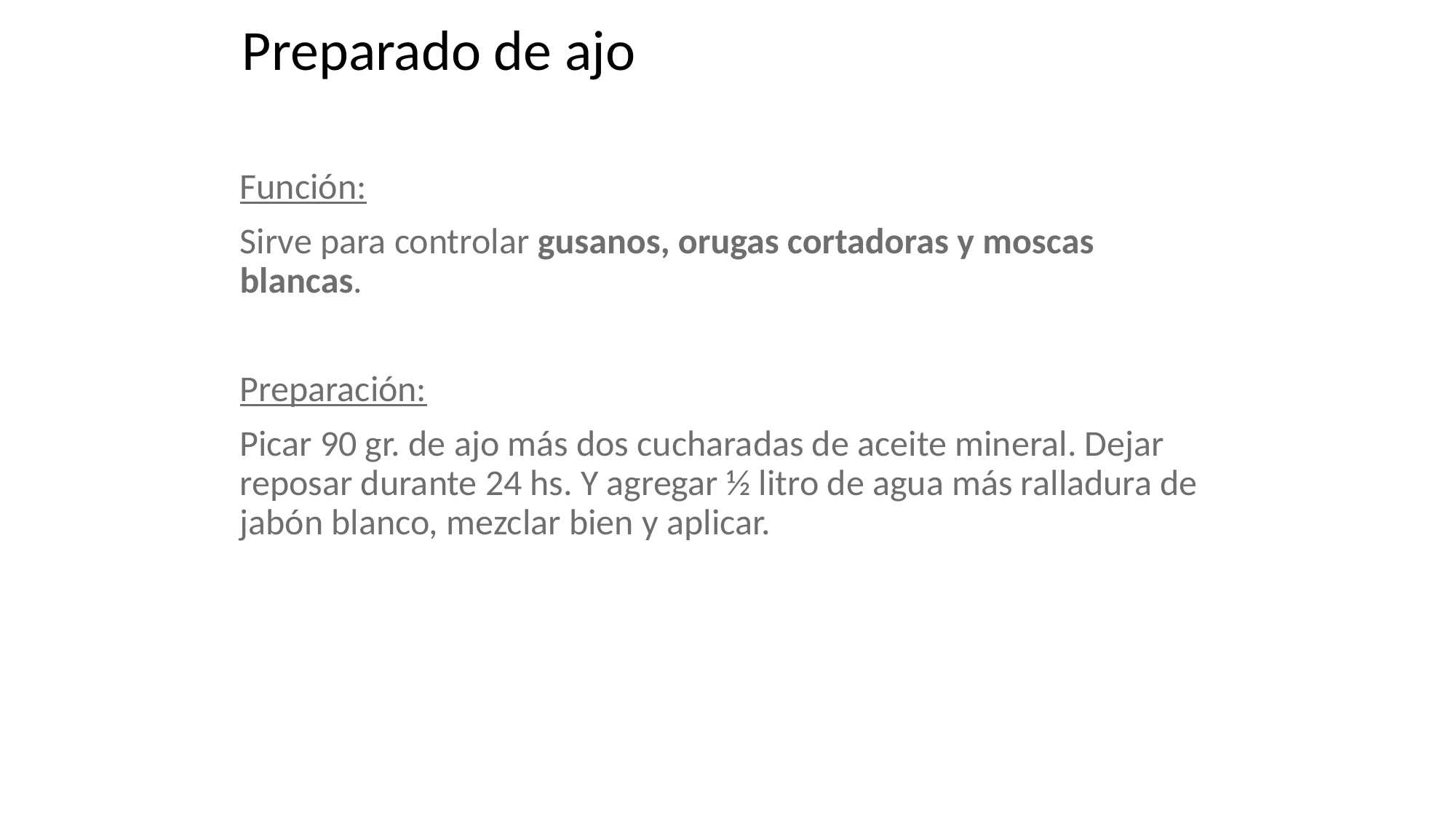

# Preparado de ajo
Función:
Sirve para controlar gusanos, orugas cortadoras y moscas blancas.

Preparación:
Picar 90 gr. de ajo más dos cucharadas de aceite mineral. Dejar reposar durante 24 hs. Y agregar ½ litro de agua más ralladura de jabón blanco, mezclar bien y aplicar.